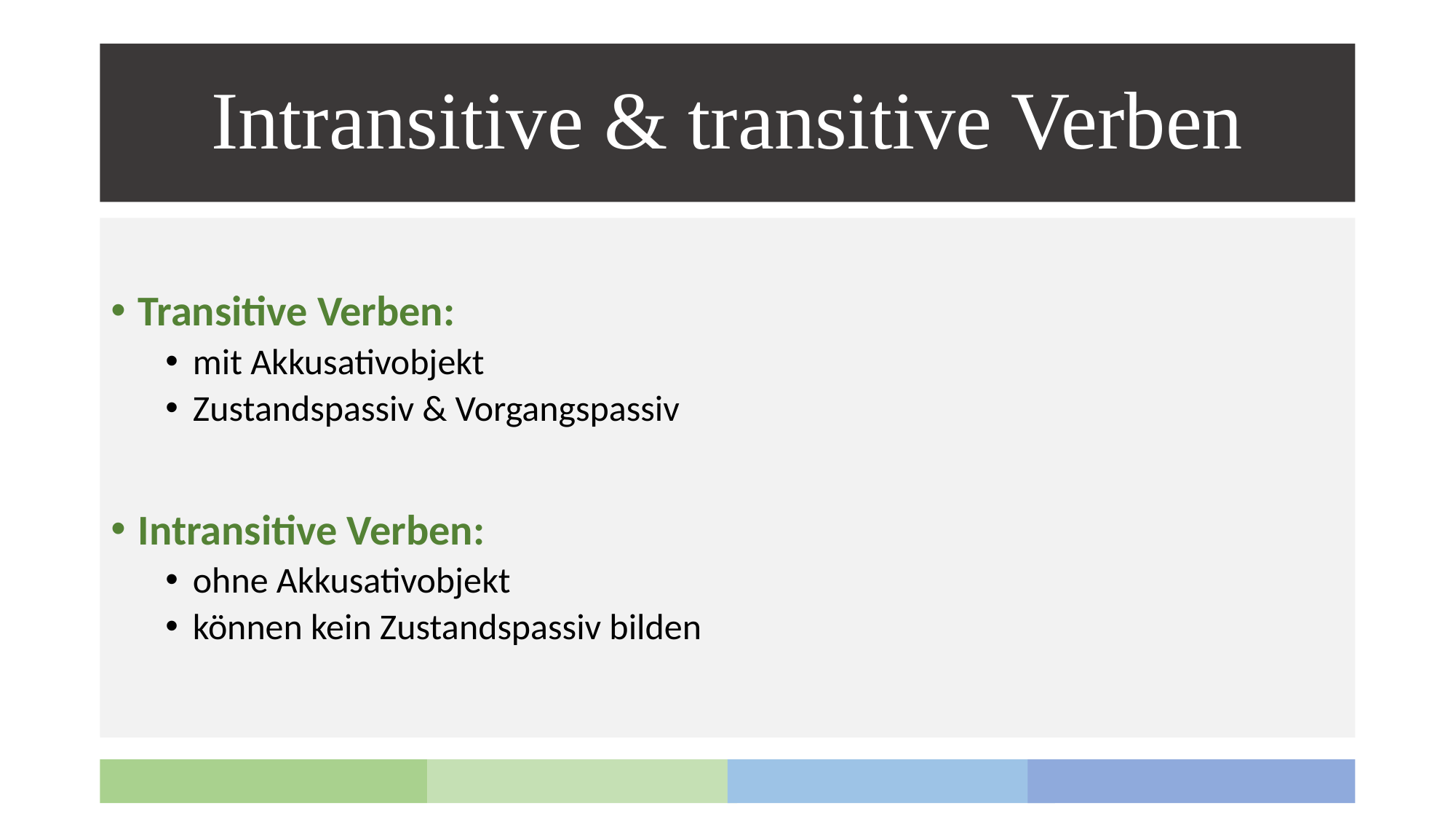

# Intransitive & transitive Verben

Transitive Verben:
mit Akkusativobjekt
Zustandspassiv & Vorgangspassiv

Intransitive Verben:
ohne Akkusativobjekt
können kein Zustandspassiv bilden